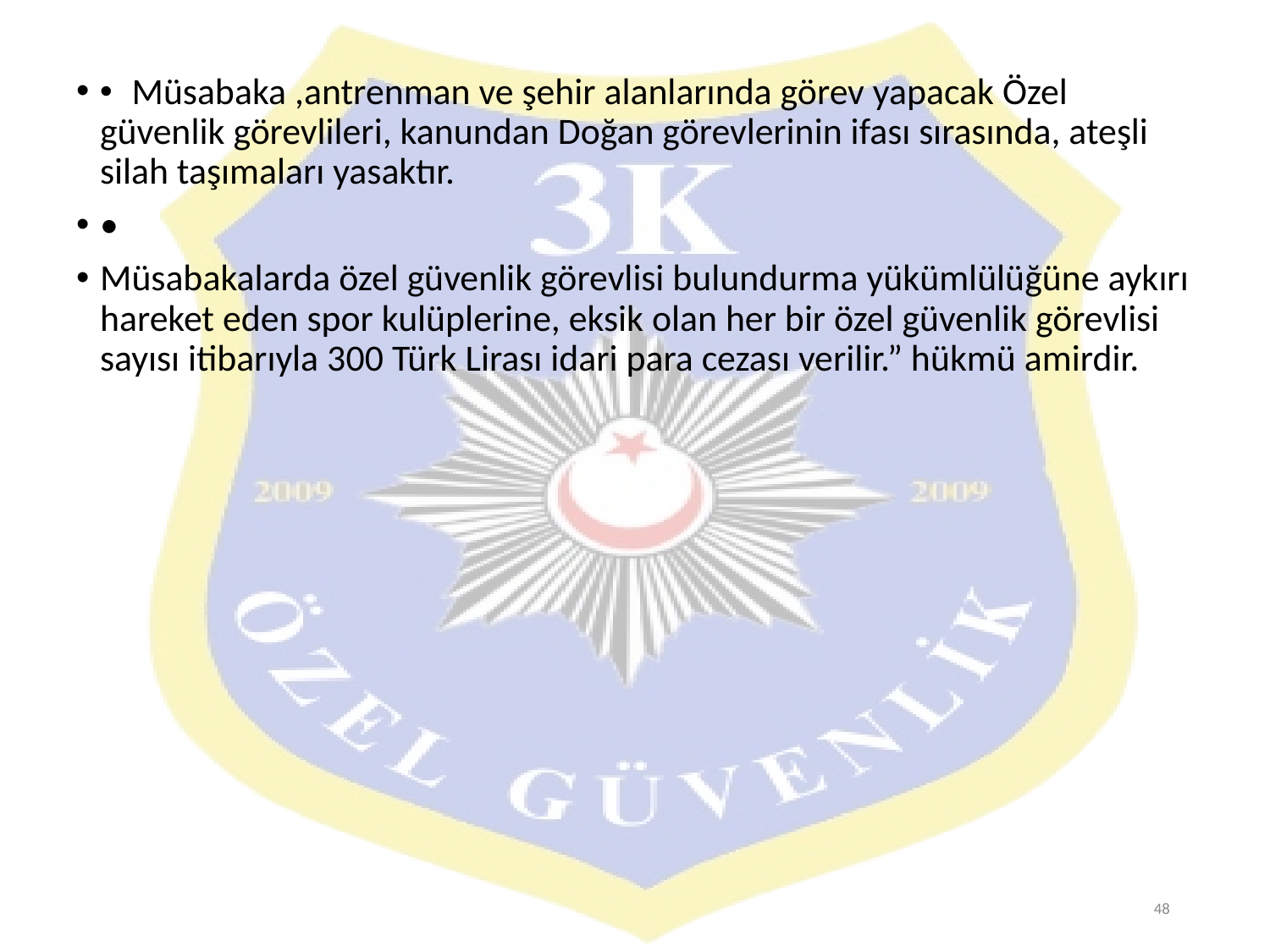

• Müsabaka ,antrenman ve şehir alanlarında görev yapacak Özel güvenlik görevlileri, kanundan Doğan görevlerinin ifası sırasında, ateşli silah taşımaları yasaktır.
•
Müsabakalarda özel güvenlik görevlisi bulundurma yükümlülüğüne aykırı hareket eden spor kulüplerine, eksik olan her bir özel güvenlik görevlisi sayısı itibarıyla 300 Türk Lirası idari para cezası verilir.” hükmü amirdir.

48